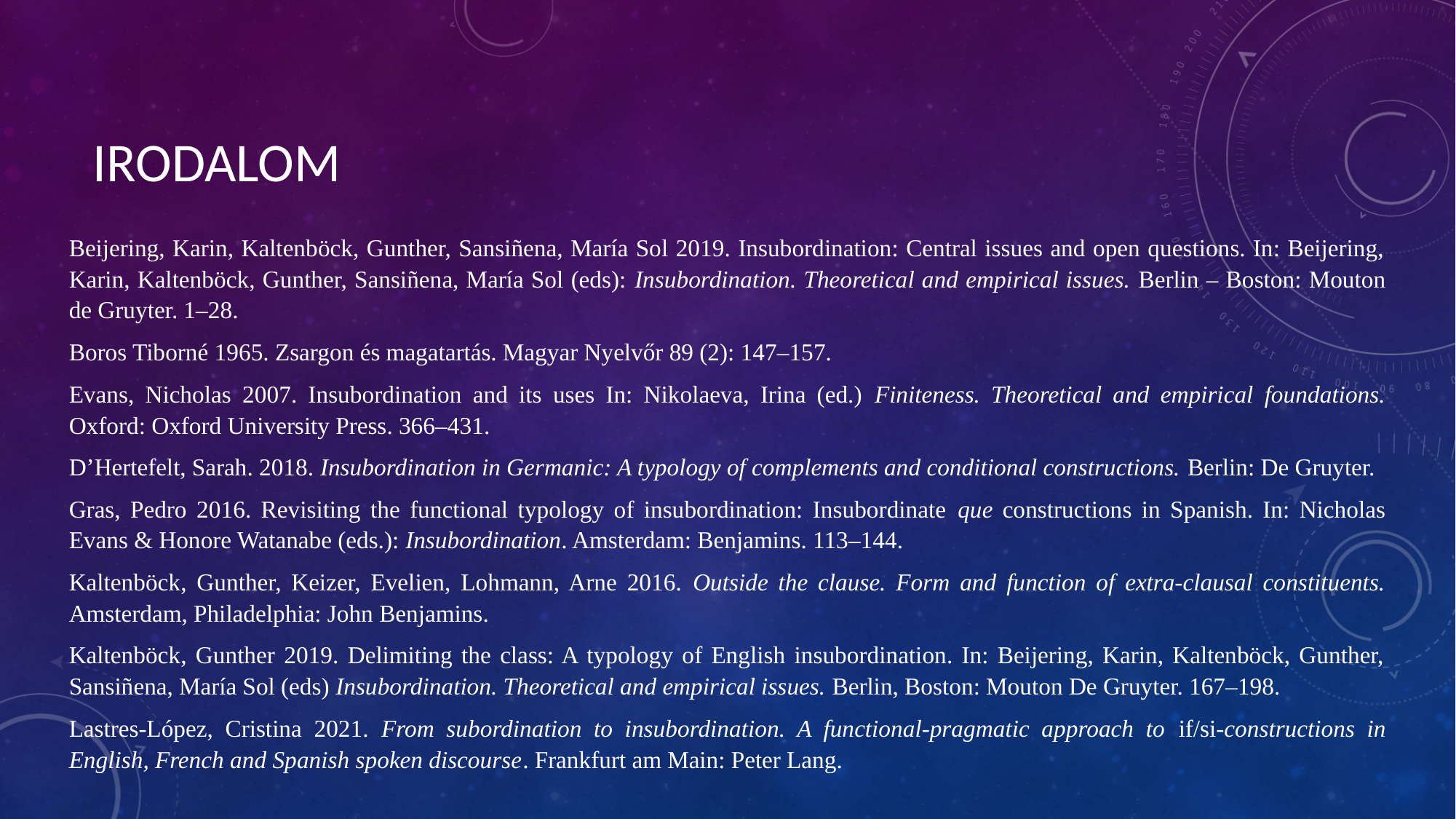

# Irodalom
Beijering, Karin, Kaltenböck, Gunther, Sansiñena, María Sol 2019. Insubordination: Central issues and open questions. In: Beijering, Karin, Kaltenböck, Gunther, Sansiñena, María Sol (eds): Insubordination. Theoretical and empirical issues. Berlin – Boston: Mouton de Gruyter. 1–28.
Boros Tiborné 1965. Zsargon és magatartás. Magyar Nyelvőr 89 (2): 147–157.
Evans, Nicholas 2007. Insubordination and its uses In: Nikolaeva, Irina (ed.) Finiteness. Theoretical and empirical foundations. Oxford: Oxford University Press. 366–431.
D’Hertefelt, Sarah. 2018. Insubordination in Germanic: A typology of complements and conditional constructions. Berlin: De Gruyter.
Gras, Pedro 2016. Revisiting the functional typology of insubordination: Insubordinate que constructions in Spanish. In: Nicholas Evans & Honore Watanabe (eds.): Insubordination. Amsterdam: Benjamins. 113–144.
Kaltenböck, Gunther, Keizer, Evelien, Lohmann, Arne 2016. Outside the clause. Form and function of extra-clausal constituents. Amsterdam, Philadelphia: John Benjamins.
Kaltenböck, Gunther 2019. Delimiting the class: A typology of English insubordination. In: Beijering, Karin, Kaltenböck, Gunther, Sansiñena, María Sol (eds) Insubordination. Theoretical and empirical issues. Berlin, Boston: Mouton De Gruyter. 167–198.
Lastres-López, Cristina 2021. From subordination to insubordination. A functional-pragmatic approach to if/si-constructions in English, French and Spanish spoken discourse. Frankfurt am Main: Peter Lang.